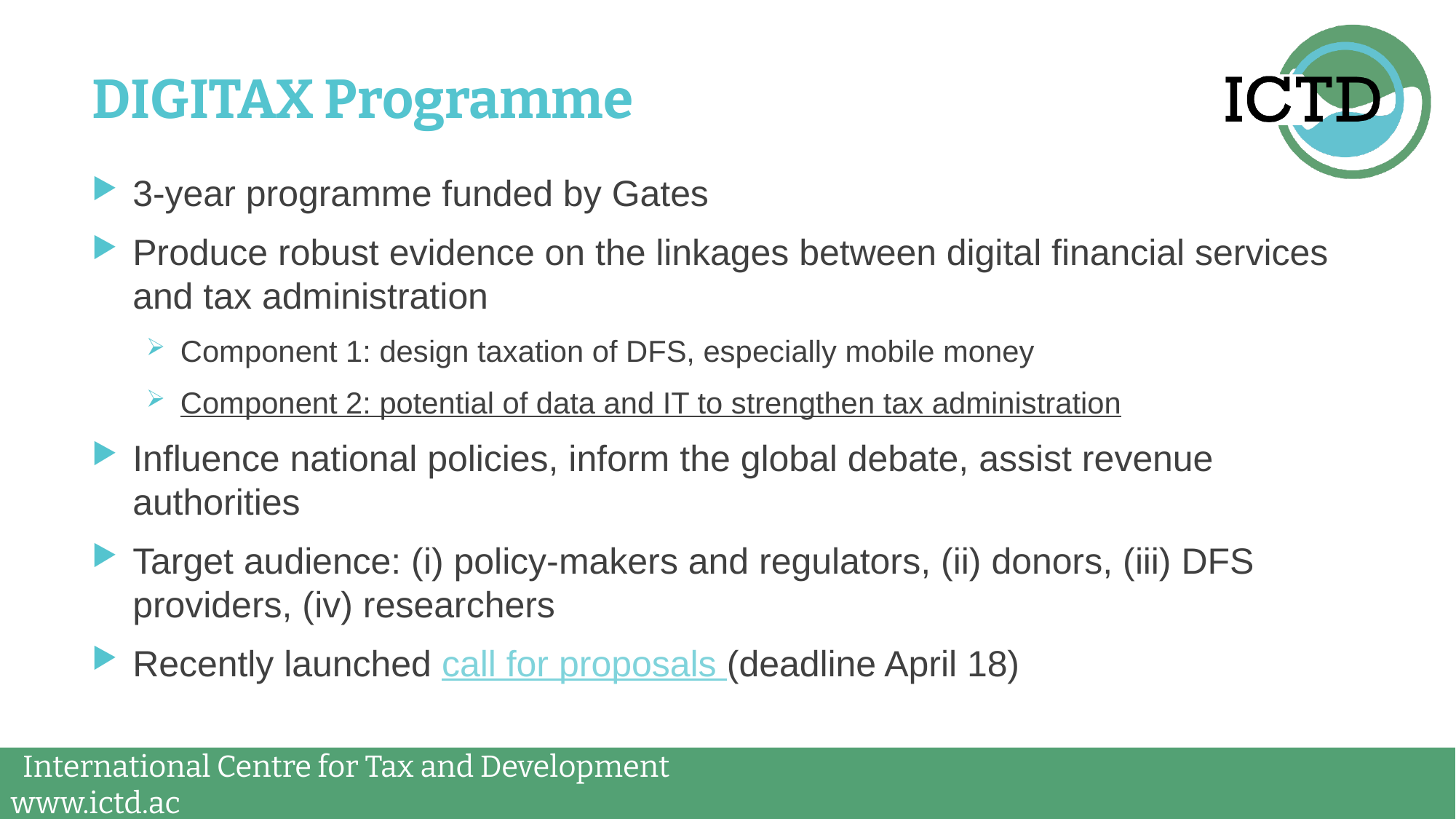

# DIGITAX Programme
3-year programme funded by Gates
Produce robust evidence on the linkages between digital financial services and tax administration
Component 1: design taxation of DFS, especially mobile money
Component 2: potential of data and IT to strengthen tax administration
Influence national policies, inform the global debate, assist revenue authorities
Target audience: (i) policy-makers and regulators, (ii) donors, (iii) DFS providers, (iv) researchers
Recently launched call for proposals (deadline April 18)